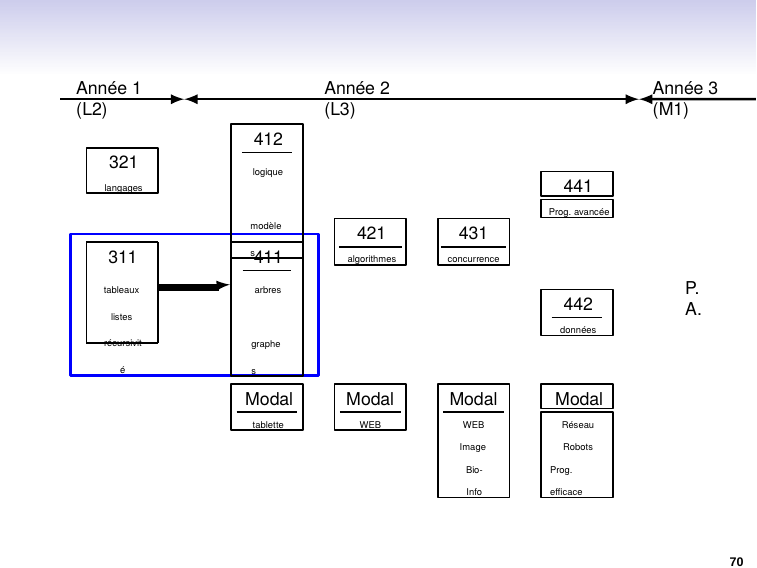

# Année 1 (L2)
Année 2 (L3)
Année 3 (M1)

412
logique  modèles
321
langages

441
Prog. avancée
421
algorithmes
431
concurrence
311
tableaux  listes  récursivité
411
arbres  graphes

P. A.

442
données

Modal
tablette
Modal
WEB
Modal
WEB
Image  Bio-Info
Modal

Réseau
Robots  Prog. efficace
70